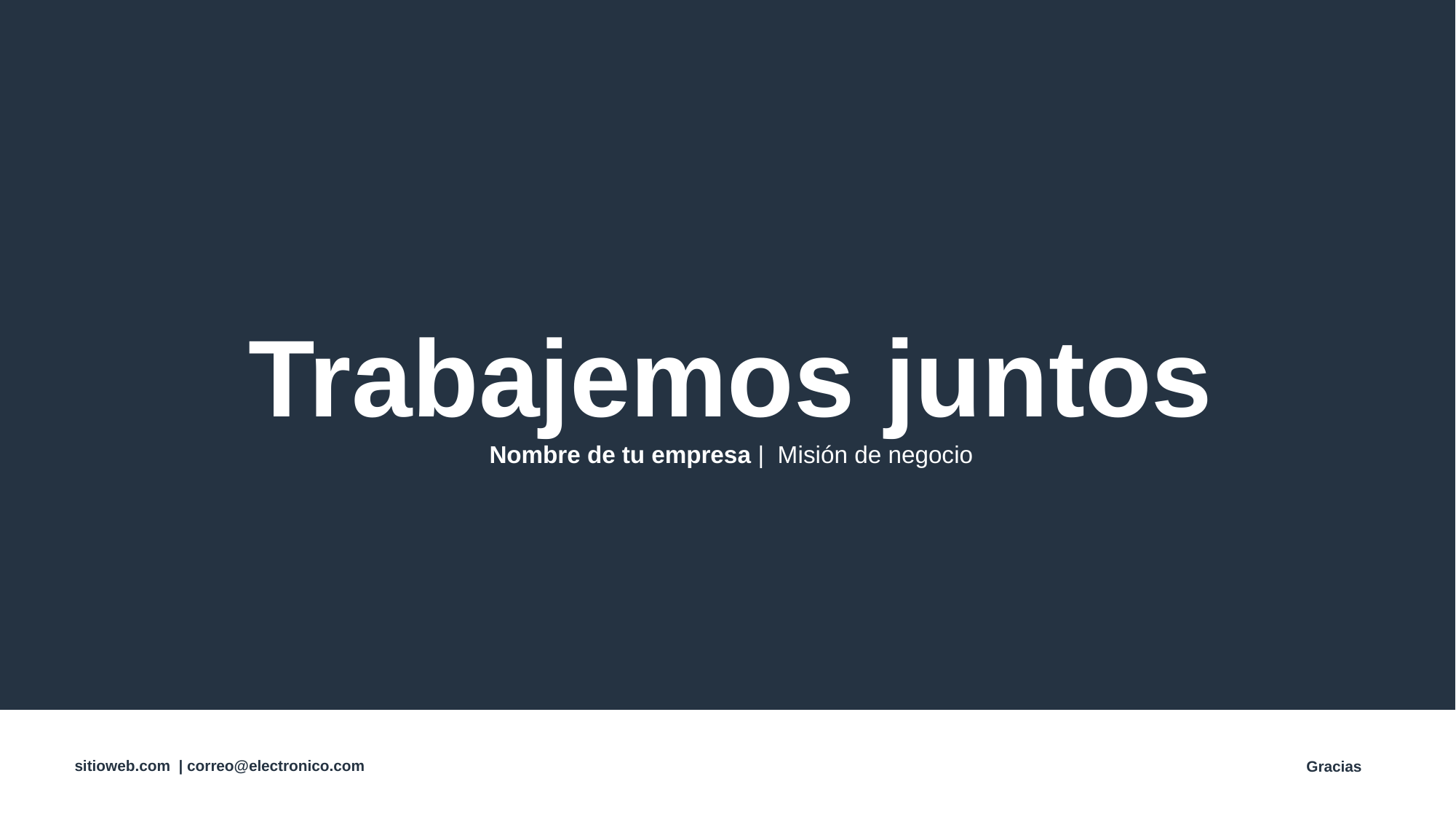

Trabajemos juntos
Nombre de tu empresa |  Misión de negocio
sitioweb.com  | correo@electronico.com
Gracias